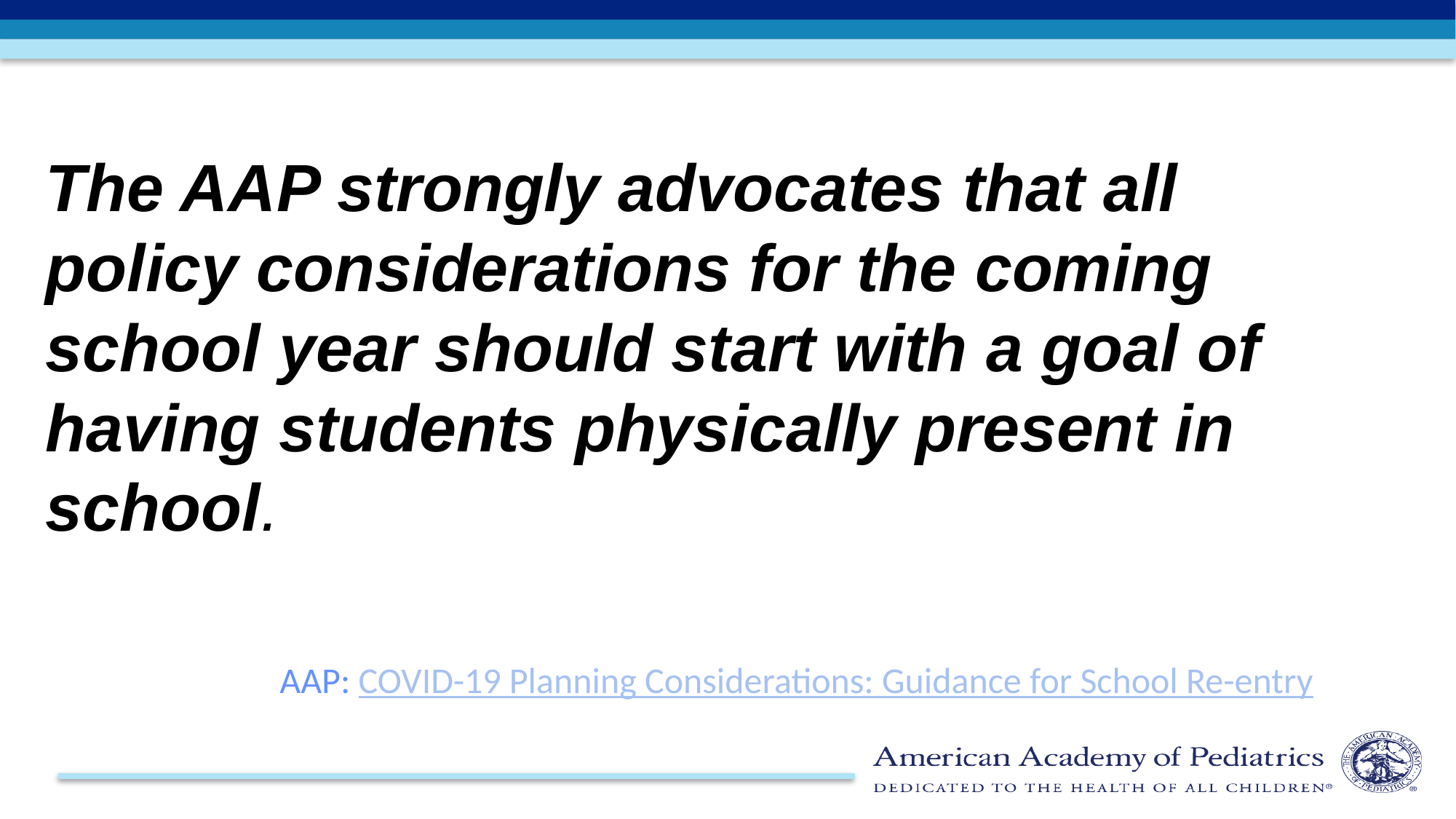

The AAP strongly advocates that all policy considerations for the coming school year should start with a goal of having students physically present in school.
AAP: COVID-19 Planning Considerations: Guidance for School Re-entry